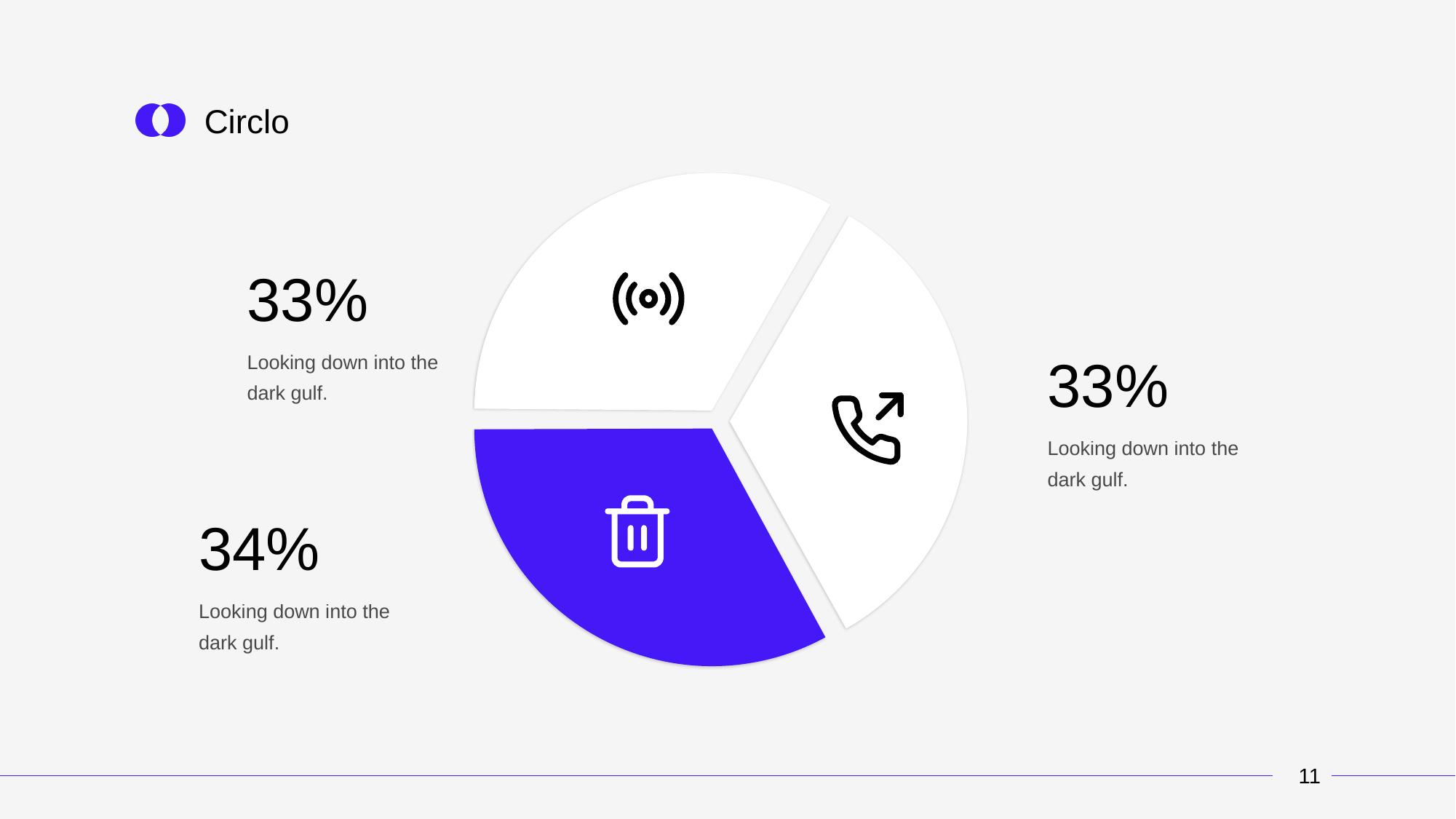

33%
Looking down into the dark gulf.

33%
Looking down into the dark gulf.

34%
Looking down into the dark gulf.

11